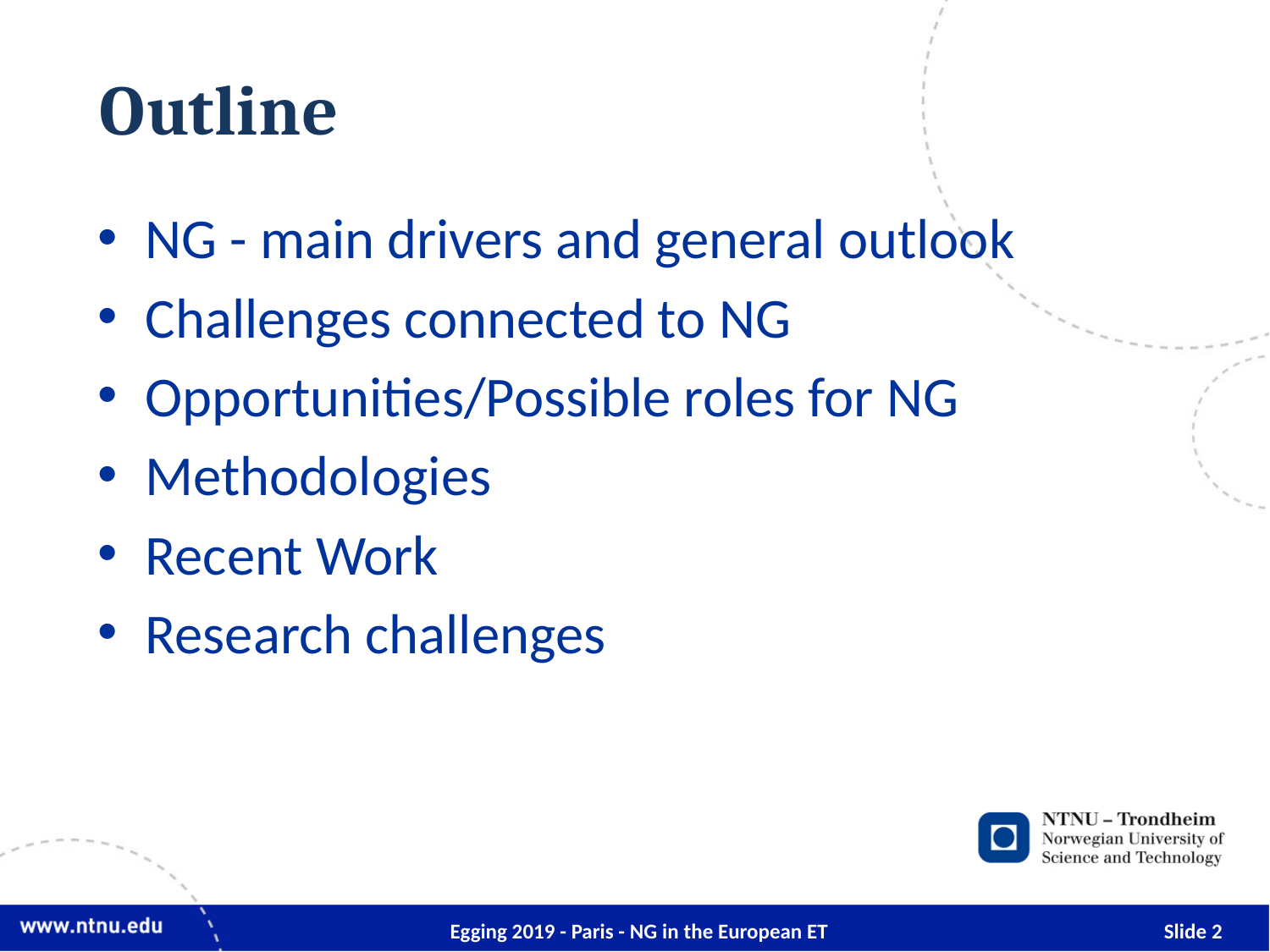

# Outline
NG - main drivers and general outlook
Challenges connected to NG
Opportunities/Possible roles for NG
Methodologies
Recent Work
Research challenges

Egging 2019 - Paris - NG in the European ET
2